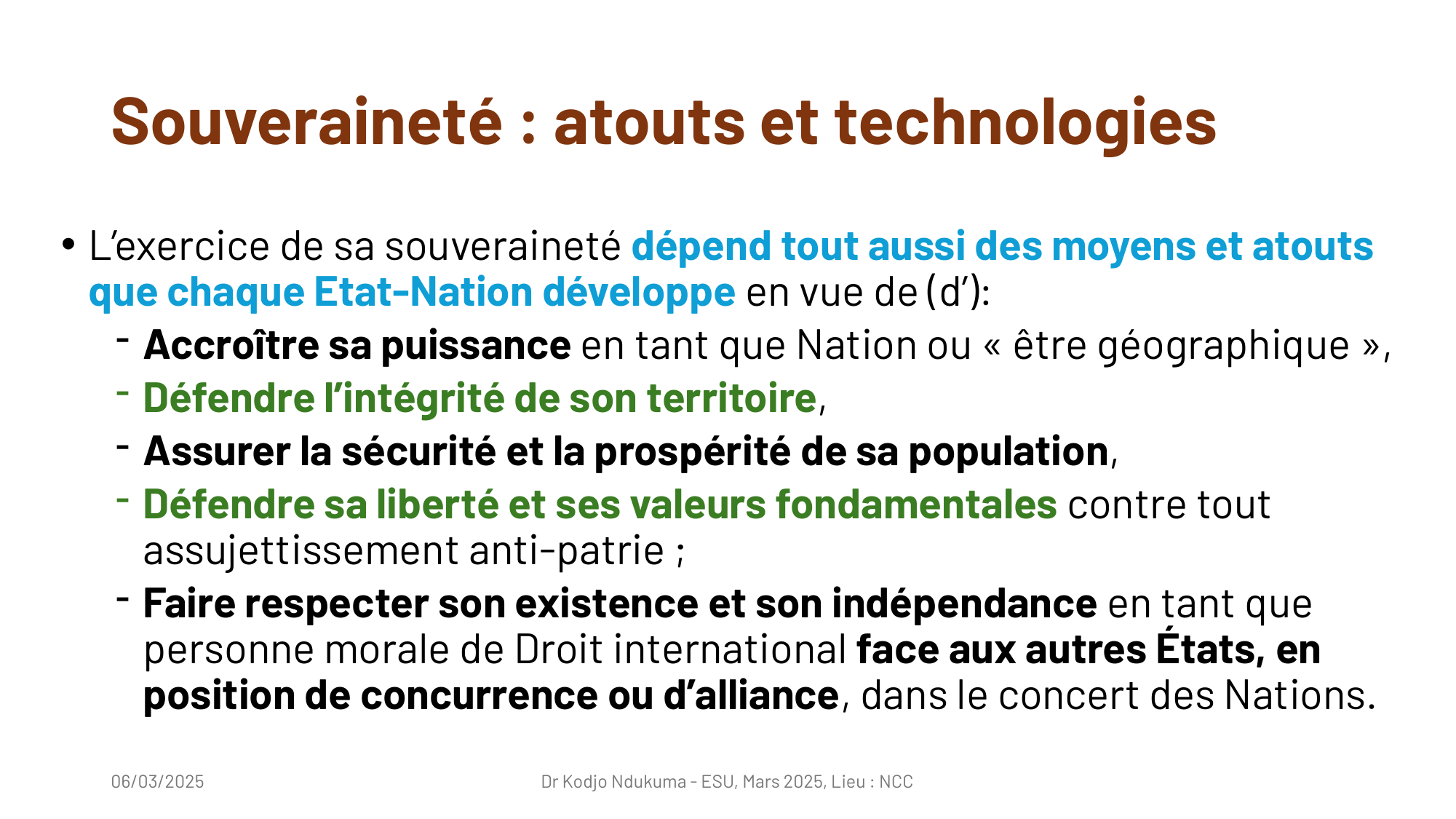

# Souveraineté : atouts et technologies
L’exercice de sa souveraineté dépend tout aussi des moyens et atouts que chaque Etat-Nation développe en vue de (d’):
Accroître sa puissance en tant que Nation ou « être géographique »,
Défendre l’intégrité de son territoire,
Assurer la sécurité et la prospérité de sa population,
Défendre sa liberté et ses valeurs fondamentales contre tout assujettissement anti-patrie ;
Faire respecter son existence et son indépendance en tant que personne morale de Droit international face aux autres États, en position de concurrence ou d’alliance, dans le concert des Nations.
06/03/2025
Dr Kodjo Ndukuma - ESU, Mars 2025, Lieu : NCC